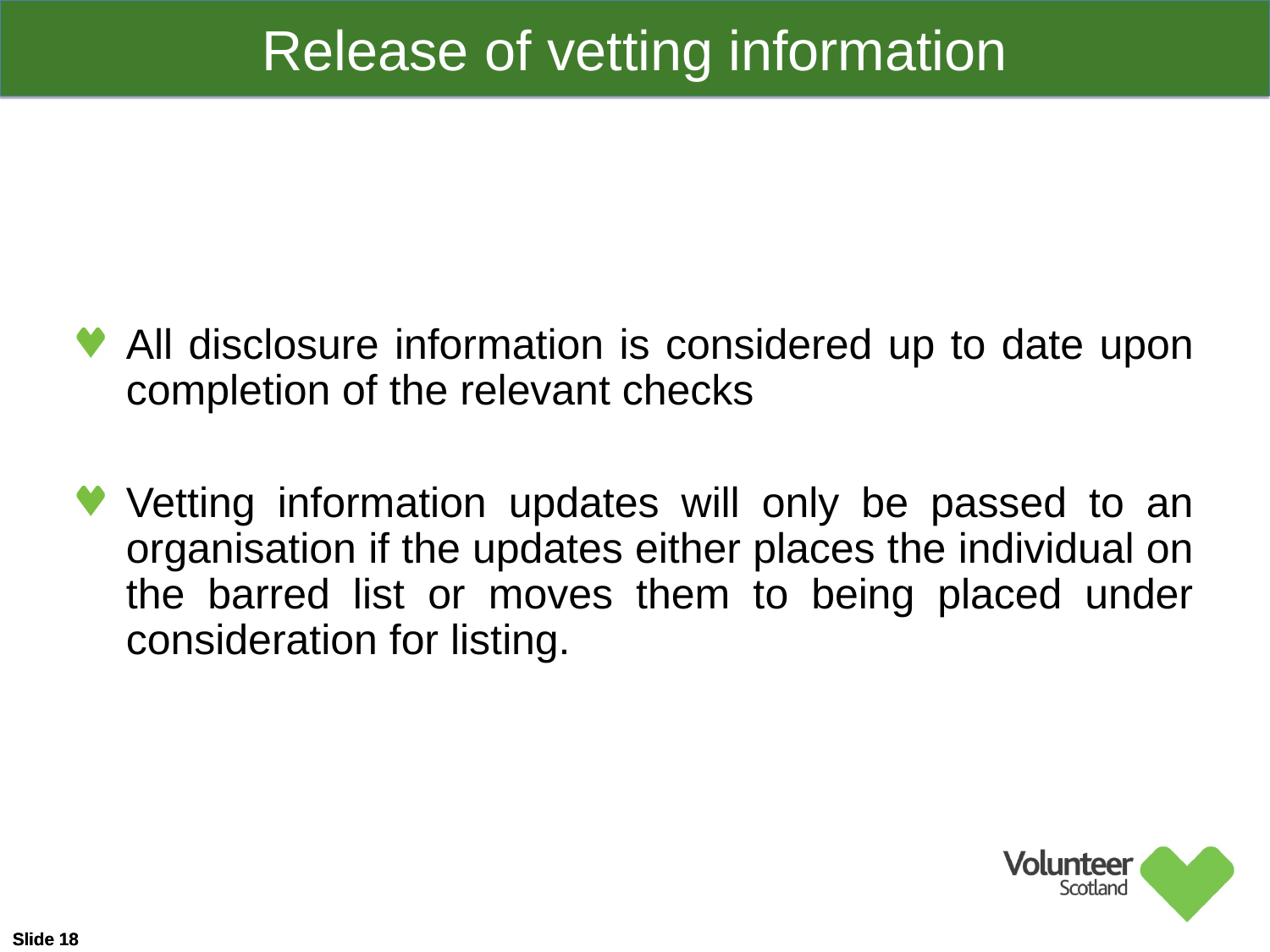

Release of vetting information
All disclosure information is considered up to date upon completion of the relevant checks

Vetting information updates will only be passed to an organisation if the updates either places the individual on the barred list or moves them to being placed under consideration for listing.